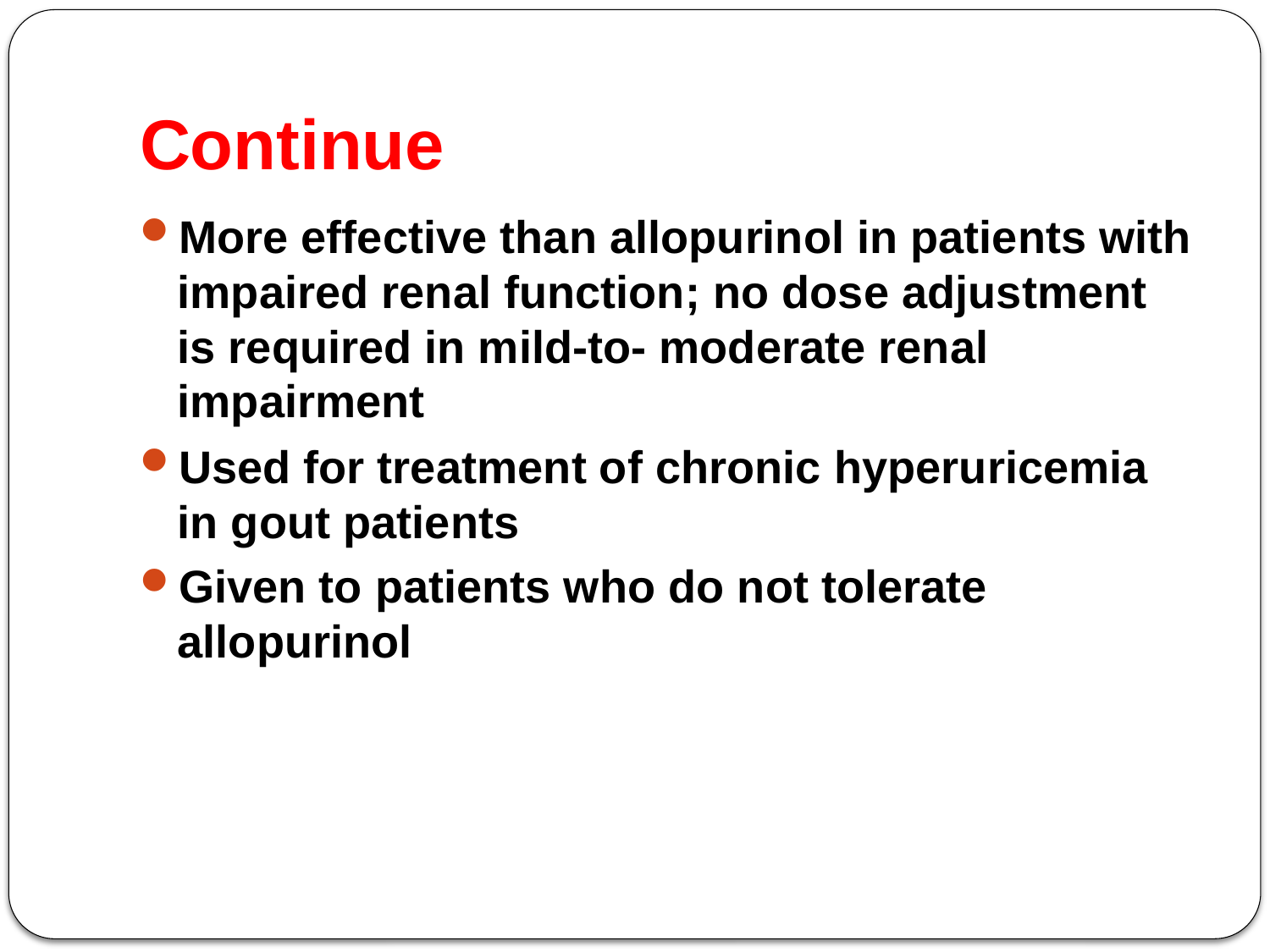

# Continue
More effective than allopurinol in patients with impaired renal function; no dose adjustment is required in mild-to- moderate renal impairment
Used for treatment of chronic hyperuricemia in gout patients
Given to patients who do not tolerate allopurinol